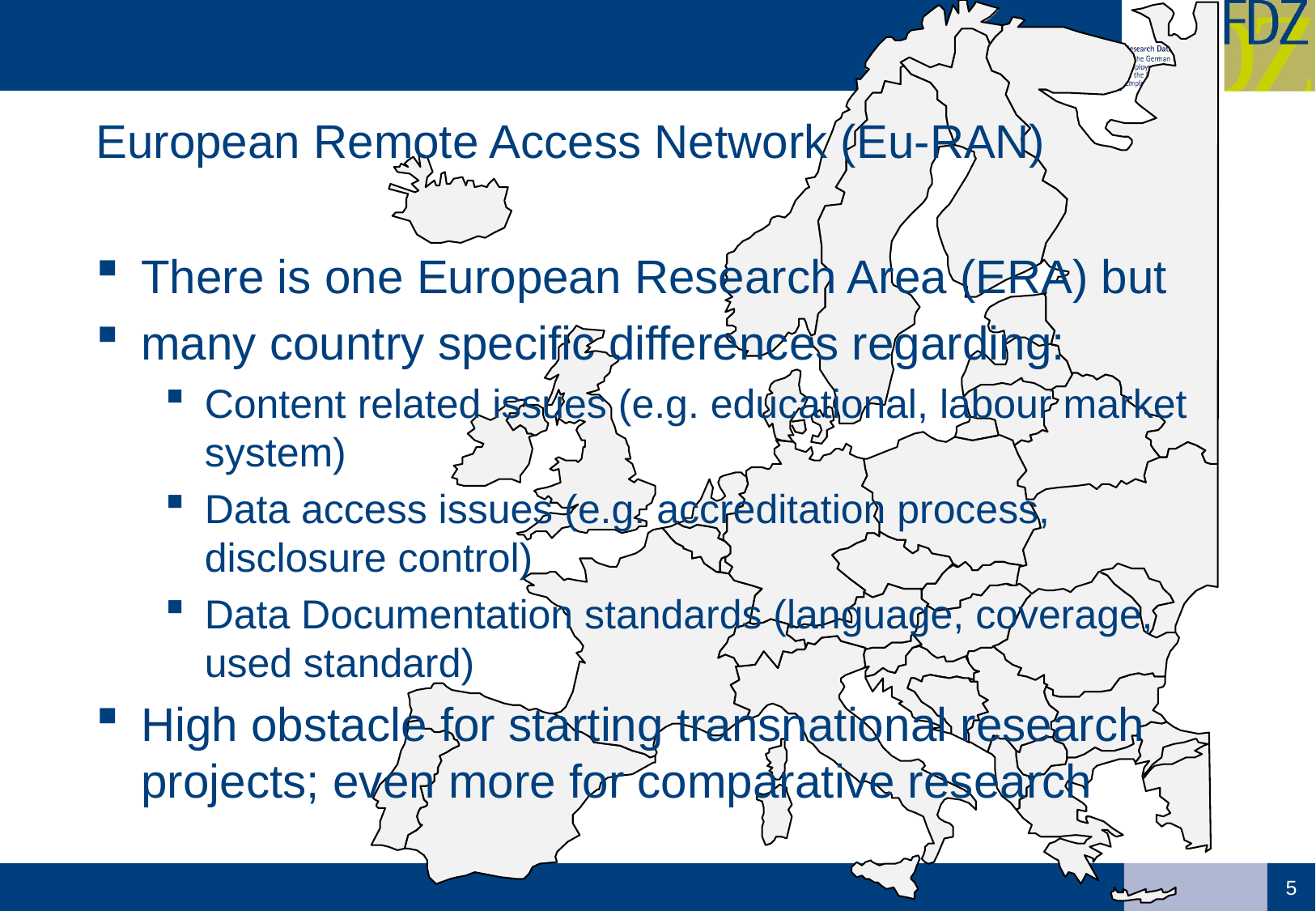

# European Remote Access Network (Eu-RAN)
There is one European Research Area (ERA) but
many country specific differences regarding:
Content related issues (e.g. educational, labour market system)
Data access issues (e.g. accreditation process, disclosure control)
Data Documentation standards (language, coverage, used standard)
High obstacle for starting transnational research projects; even more for comparative research

5